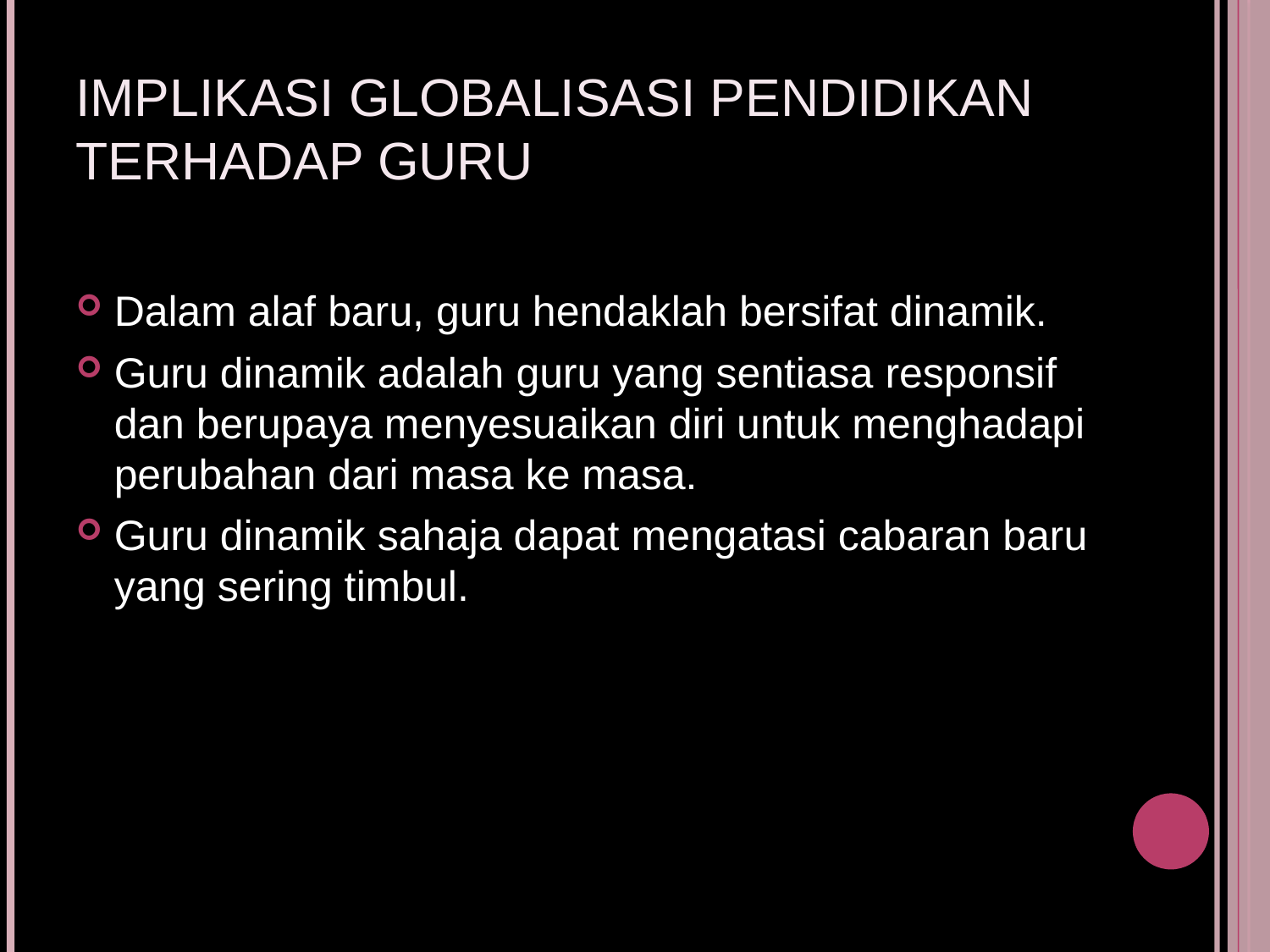

# IMPLIKASI GLOBALISASI PENDIDIKAN TERHADAP GURU
Dalam alaf baru, guru hendaklah bersifat dinamik.
Guru dinamik adalah guru yang sentiasa responsif dan berupaya menyesuaikan diri untuk menghadapi perubahan dari masa ke masa.
Guru dinamik sahaja dapat mengatasi cabaran baru yang sering timbul.